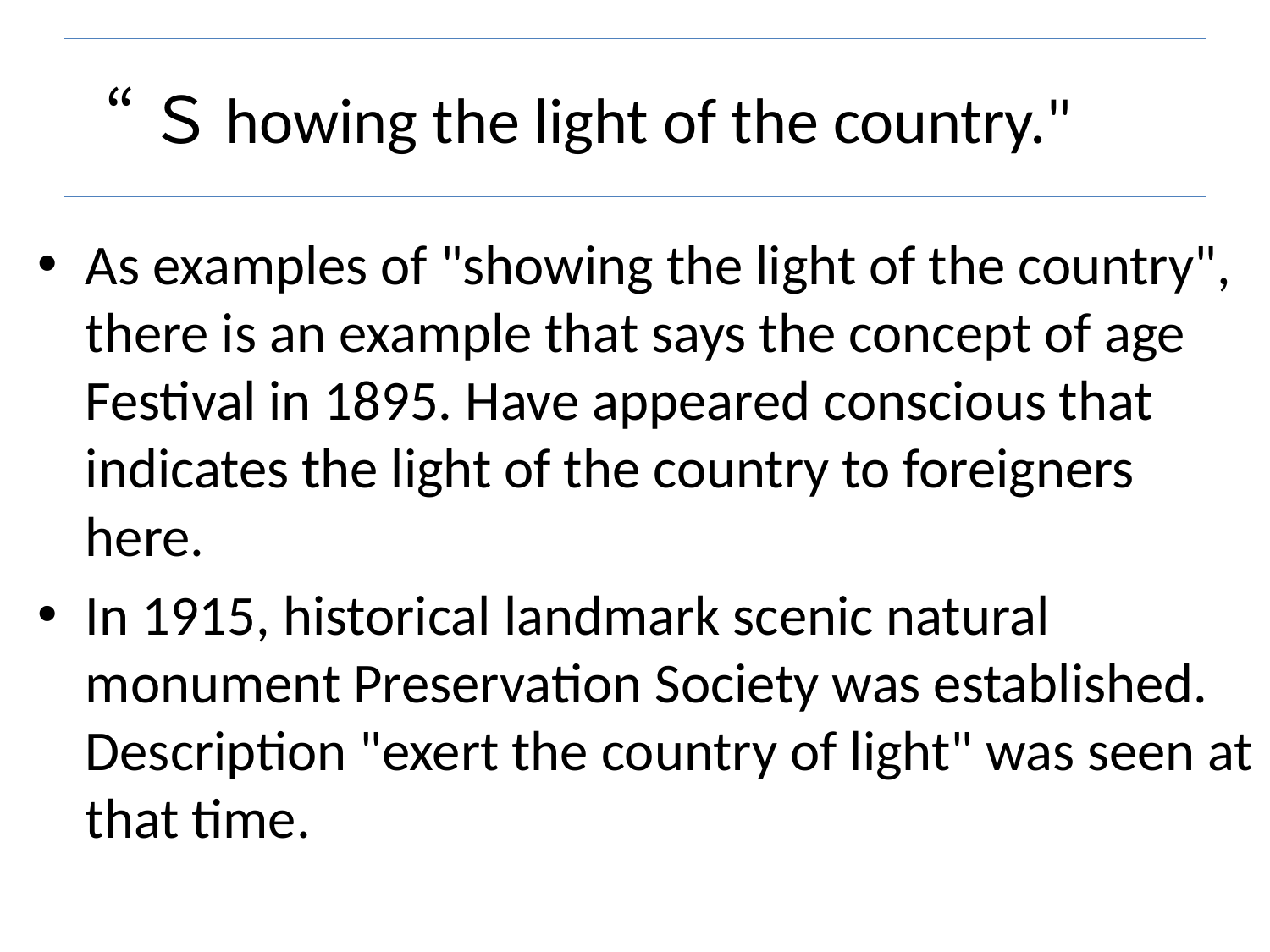

# “Ｓhowing the light of the country."
As examples of "showing the light of the country", there is an example that says the concept of age Festival in 1895. Have appeared conscious that indicates the light of the country to foreigners here.
In 1915, historical landmark scenic natural monument Preservation Society was established. Description "exert the country of light" was seen at that time.